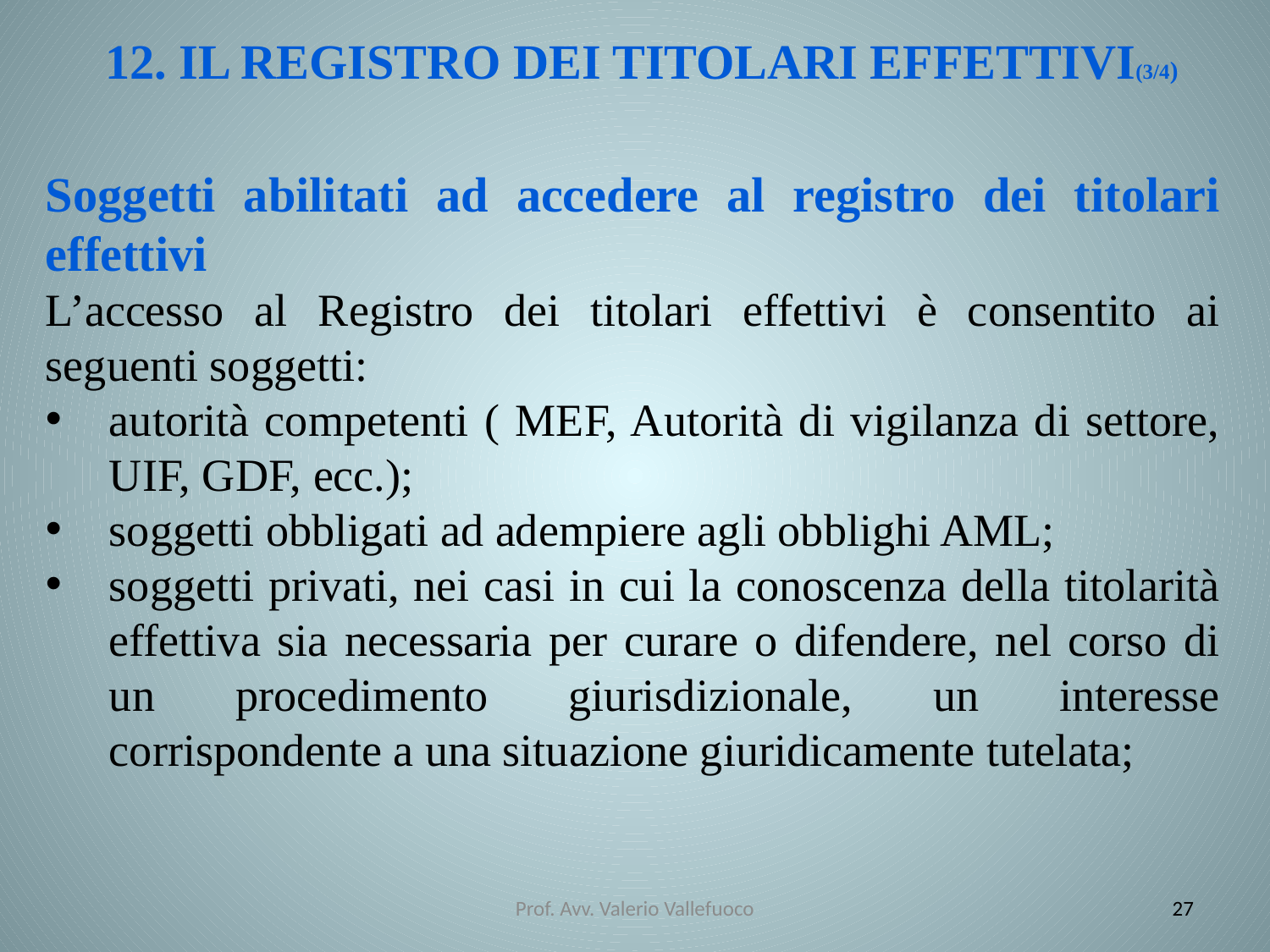

12. Il registro dei titolari effettivi(3/4)
Soggetti abilitati ad accedere al registro dei titolari effettivi
L’accesso al Registro dei titolari effettivi è consentito ai seguenti soggetti:
autorità competenti ( MEF, Autorità di vigilanza di settore, UIF, GDF, ecc.);
soggetti obbligati ad adempiere agli obblighi AML;
soggetti privati, nei casi in cui la conoscenza della titolarità effettiva sia necessaria per curare o difendere, nel corso di un procedimento giurisdizionale, un interesse corrispondente a una situazione giuridicamente tutelata;

Prof. Avv. Valerio Vallefuoco
27